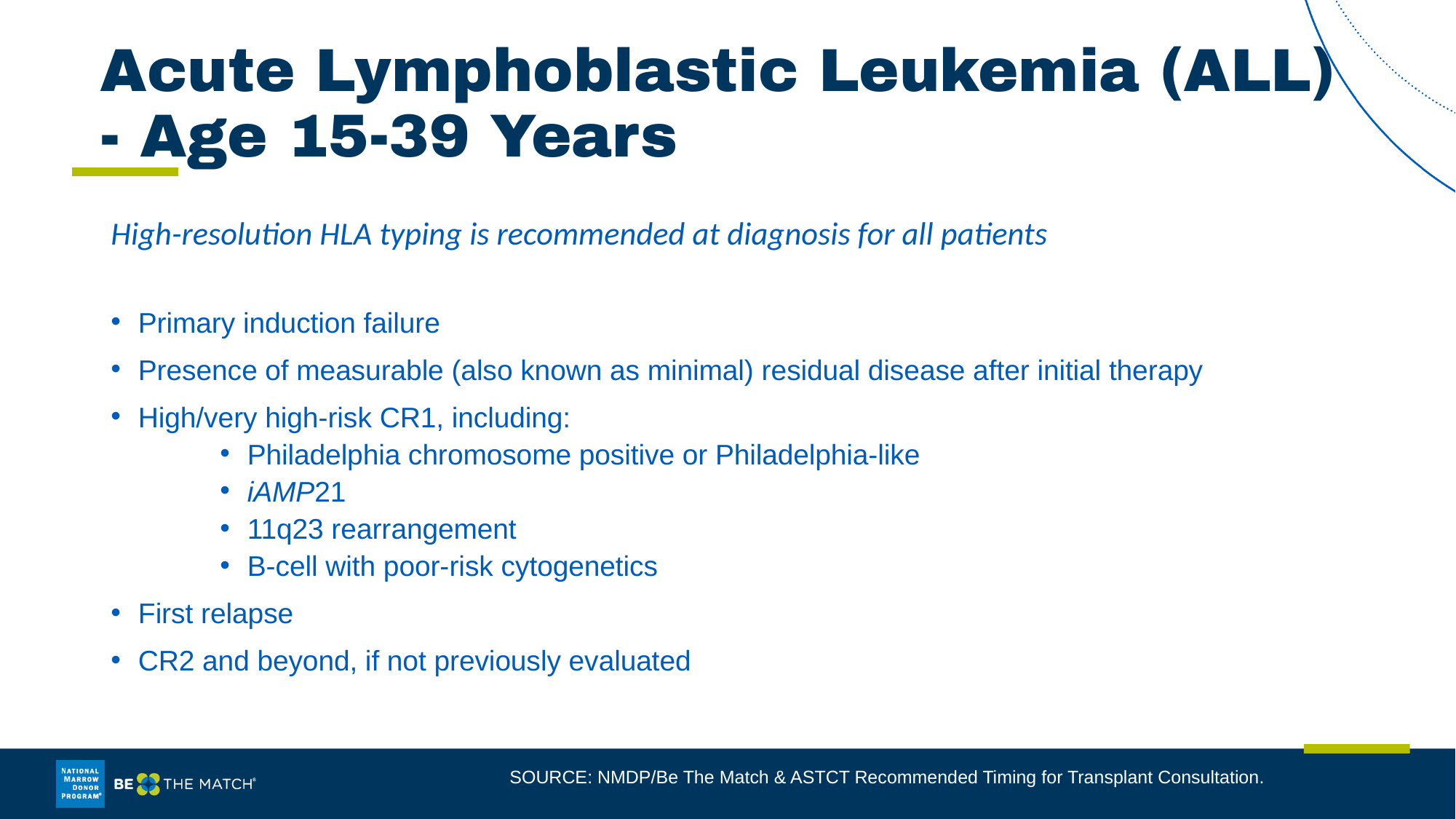

# Acute Lymphoblastic Leukemia (ALL) - Age 15-39 Years
High-resolution HLA typing is recommended at diagnosis for all patients
Primary induction failure
Presence of measurable (also known as minimal) residual disease after initial therapy
High/very high-risk CR1, including:
Philadelphia chromosome positive or Philadelphia-like
iAMP21
11q23 rearrangement
B-cell with poor-risk cytogenetics
First relapse
CR2 and beyond, if not previously evaluated
SOURCE: NMDP/Be The Match & ASTCT Recommended Timing for Transplant Consultation.